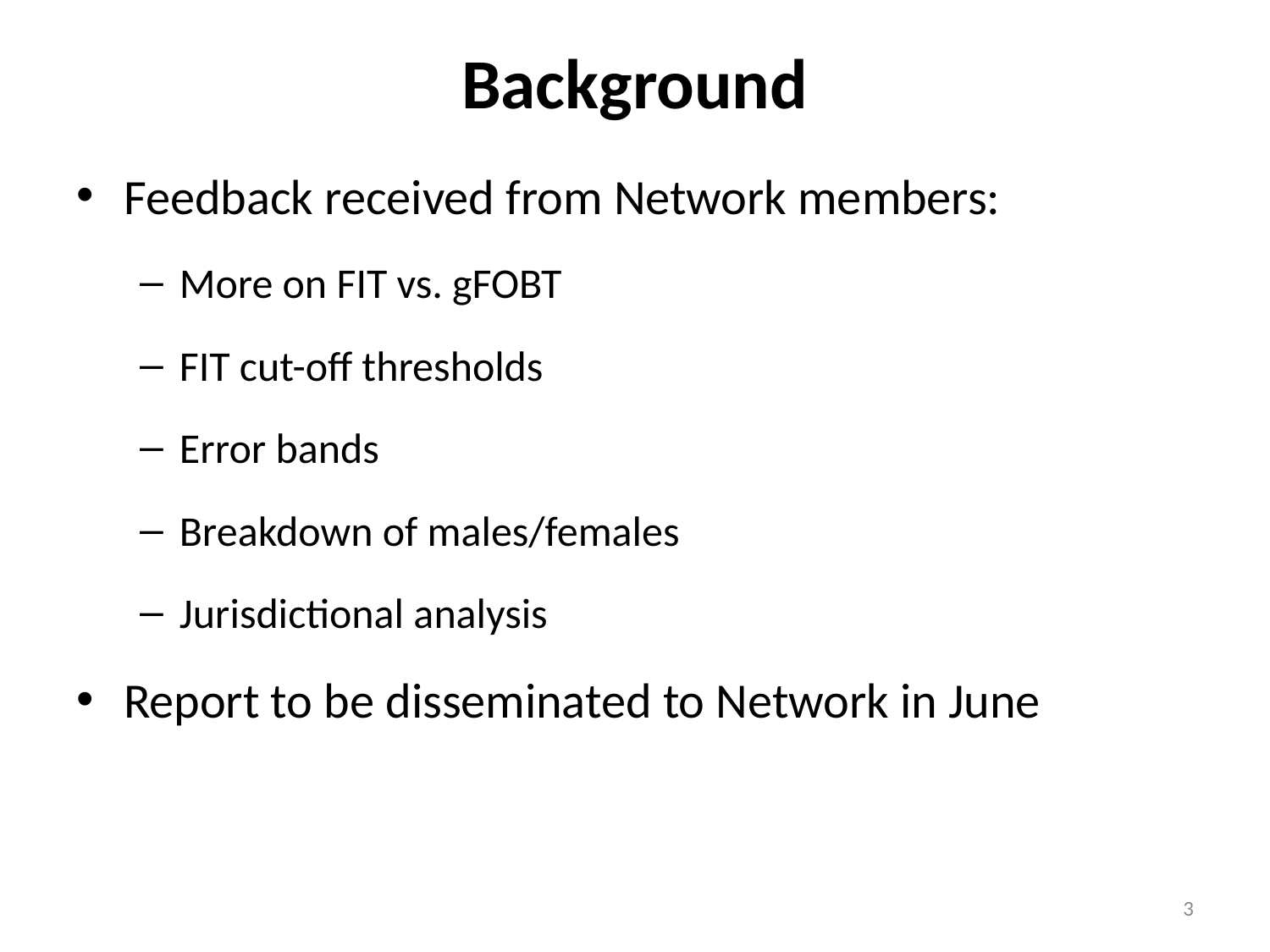

# Background
Feedback received from Network members:
More on FIT vs. gFOBT
FIT cut-off thresholds
Error bands
Breakdown of males/females
Jurisdictional analysis
Report to be disseminated to Network in June
3